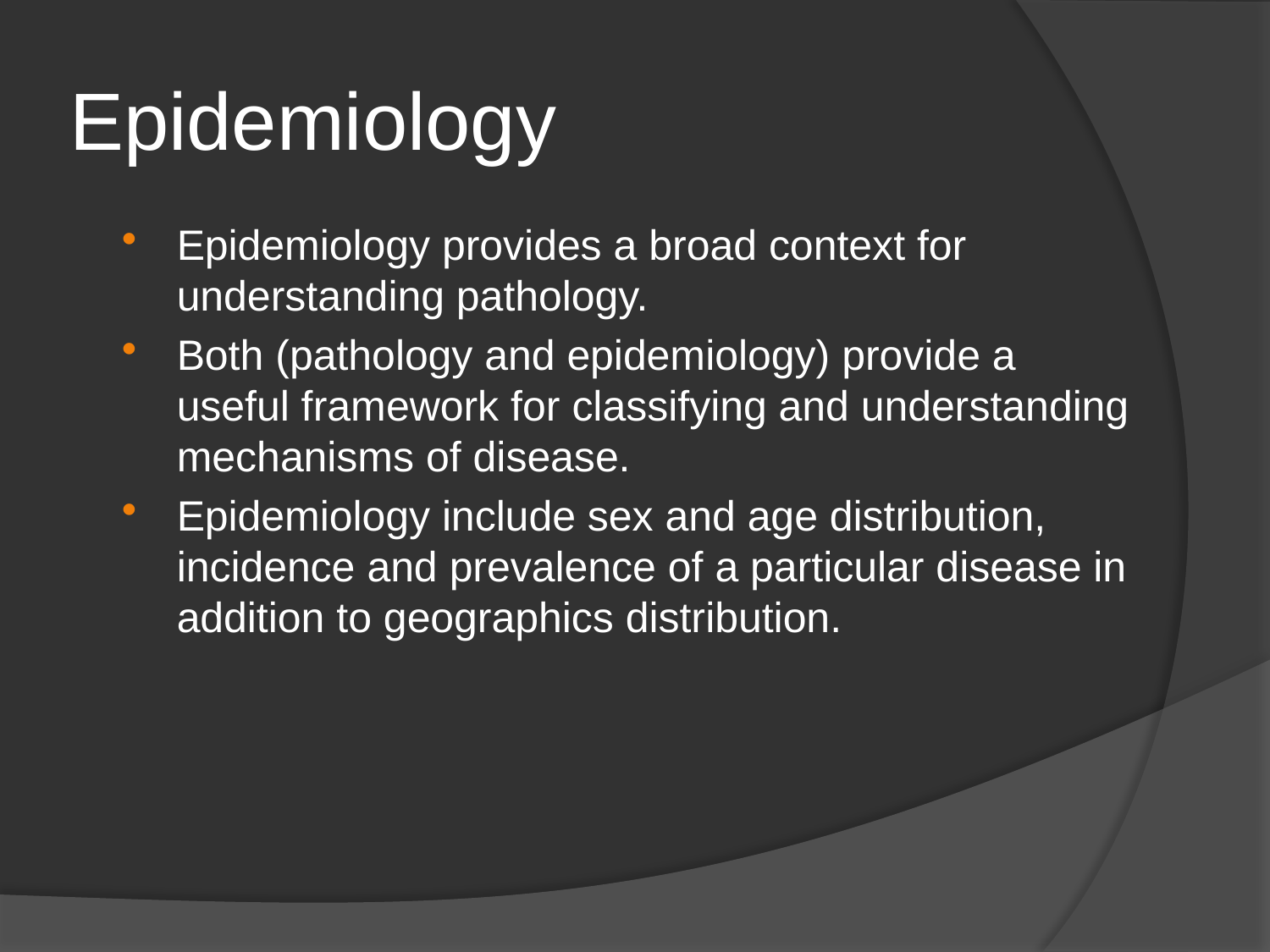

# Epidemiology
Epidemiology provides a broad context for understanding pathology.
Both (pathology and epidemiology) provide a useful framework for classifying and understanding mechanisms of disease.
Epidemiology include sex and age distribution, incidence and prevalence of a particular disease in addition to geographics distribution.